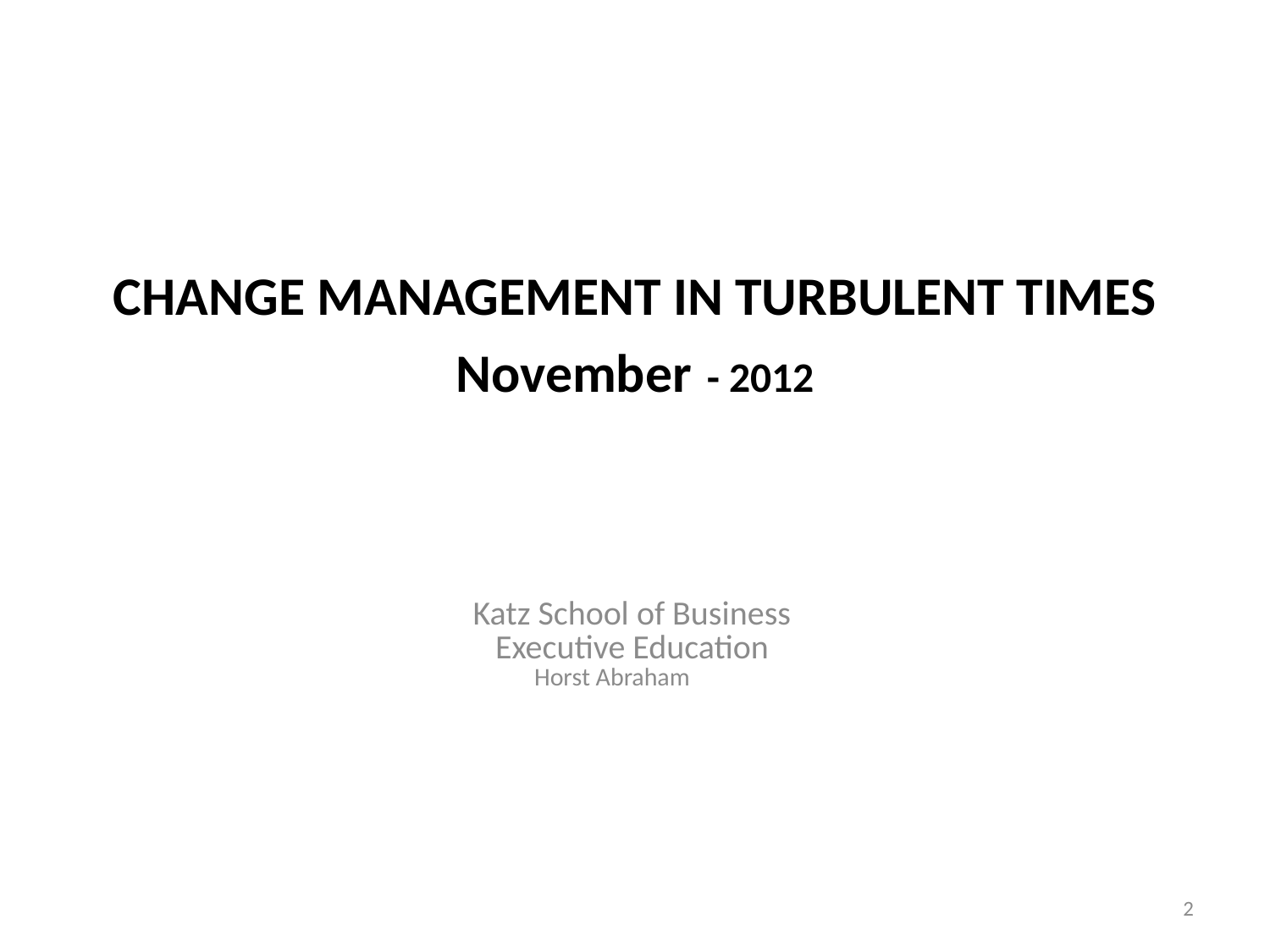

# CHANGE MANAGEMENT IN TURBULENT TIMES November - 2012
Katz School of Business
Executive Education
Horst Abraham

2